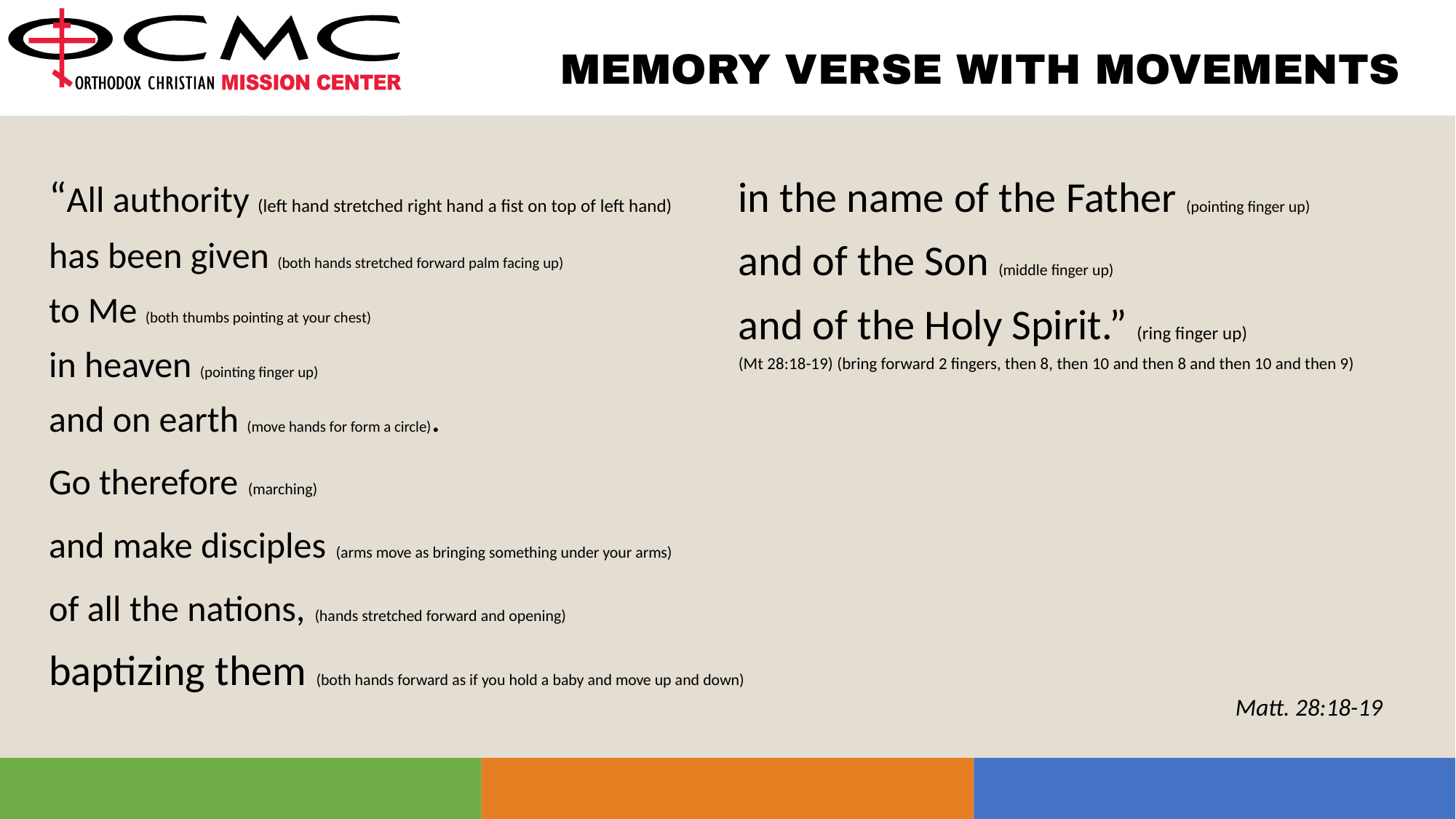

MEMORY VERSE WITH MOVEMENTS
“All authority (left hand stretched right hand a fist on top of left hand)
has been given (both hands stretched forward palm facing up)
to Me (both thumbs pointing at your chest)
in heaven (pointing finger up)
and on earth (move hands for form a circle).
Go therefore (marching)
and make disciples (arms move as bringing something under your arms)
of all the nations, (hands stretched forward and opening)
baptizing them (both hands forward as if you hold a baby and move up and down)

in the name of the Father (pointing finger up)
and of the Son (middle finger up)
and of the Holy Spirit.” (ring finger up)
(Mt 28:18-19) (bring forward 2 fingers, then 8, then 10 and then 8 and then 10 and then 9)
Matt. 28:18-19